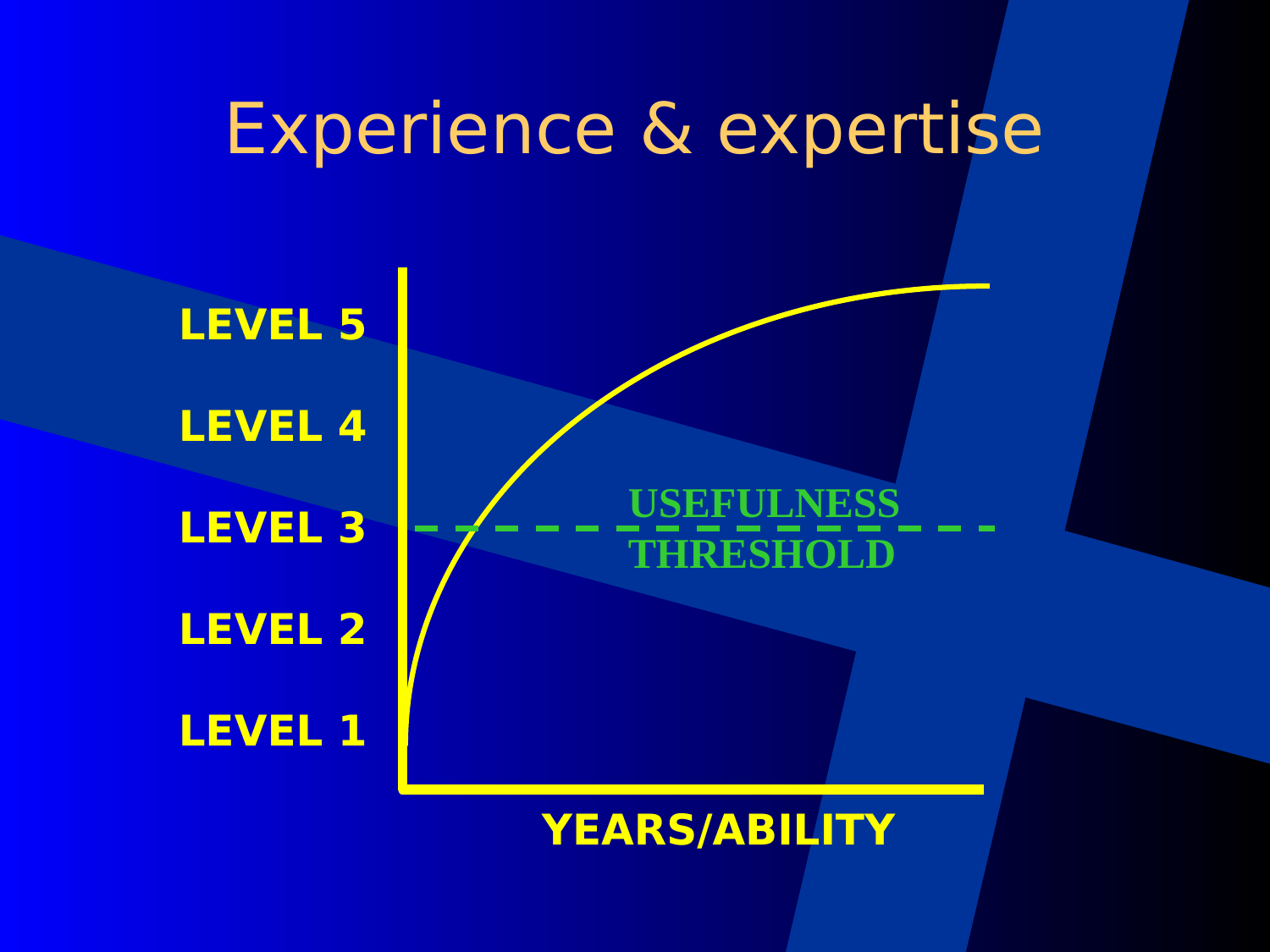

# Experience & expertise

LEVEL 5

LEVEL 4

LEVEL 3

LEVEL 2

LEVEL 1
USEFULNESS
THRESHOLD
YEARS/ABILITY